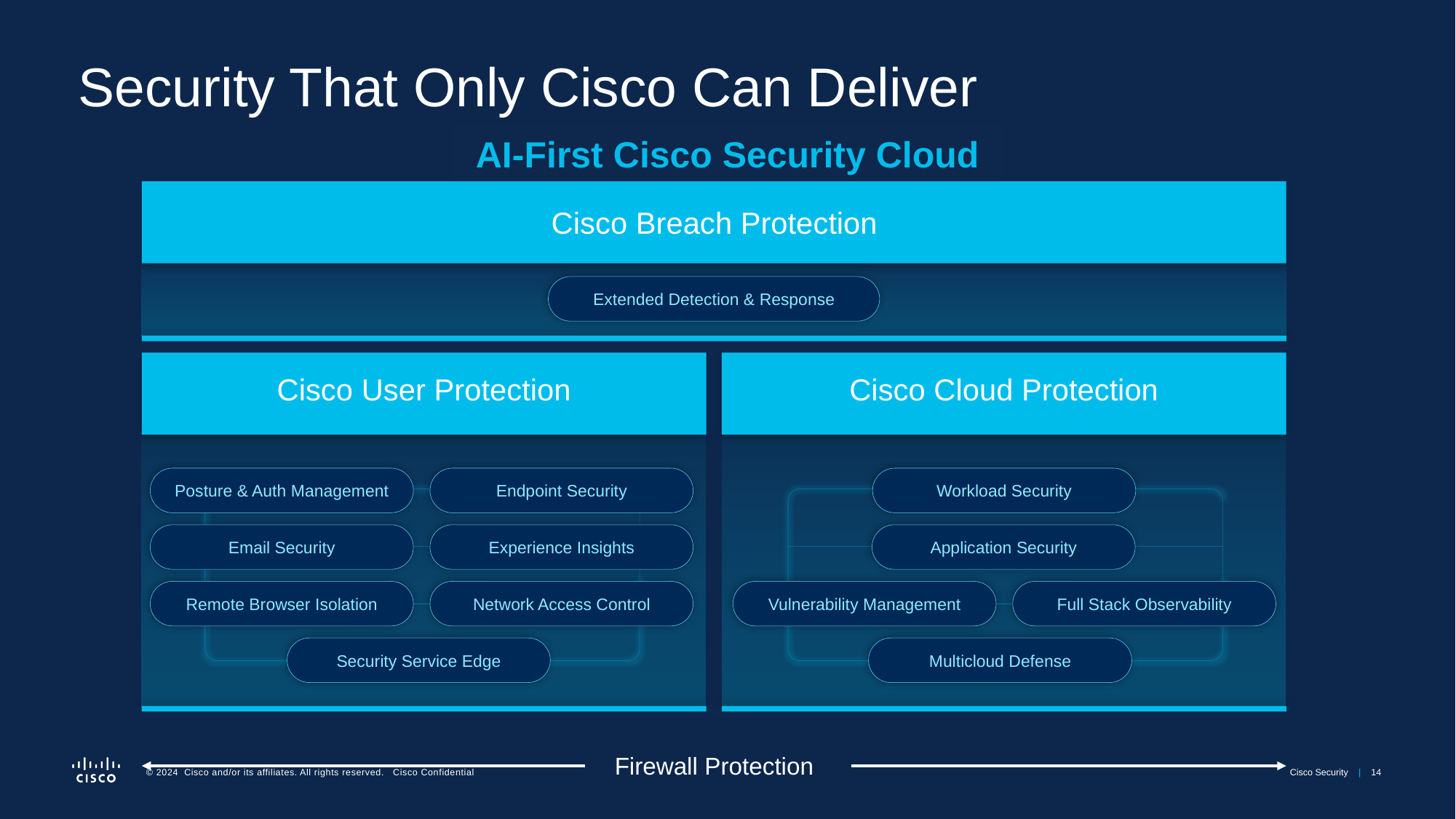

# Security That Only Cisco Can Deliver
AI-First Cisco Security Cloud

Cisco Breach Protection

Extended Detection & Response
Powered by the Talos threat intelligence team

Cisco User Protection
Cisco Cloud Protection

Posture & Auth Management
Endpoint Security
Workload Security

Email Security
Experience Insights
Application Security
Remote Browser Isolation
Network Access Control
Vulnerability Management
Full Stack Observability
Security Service Edge
Multicloud Defense

Firewall Protection